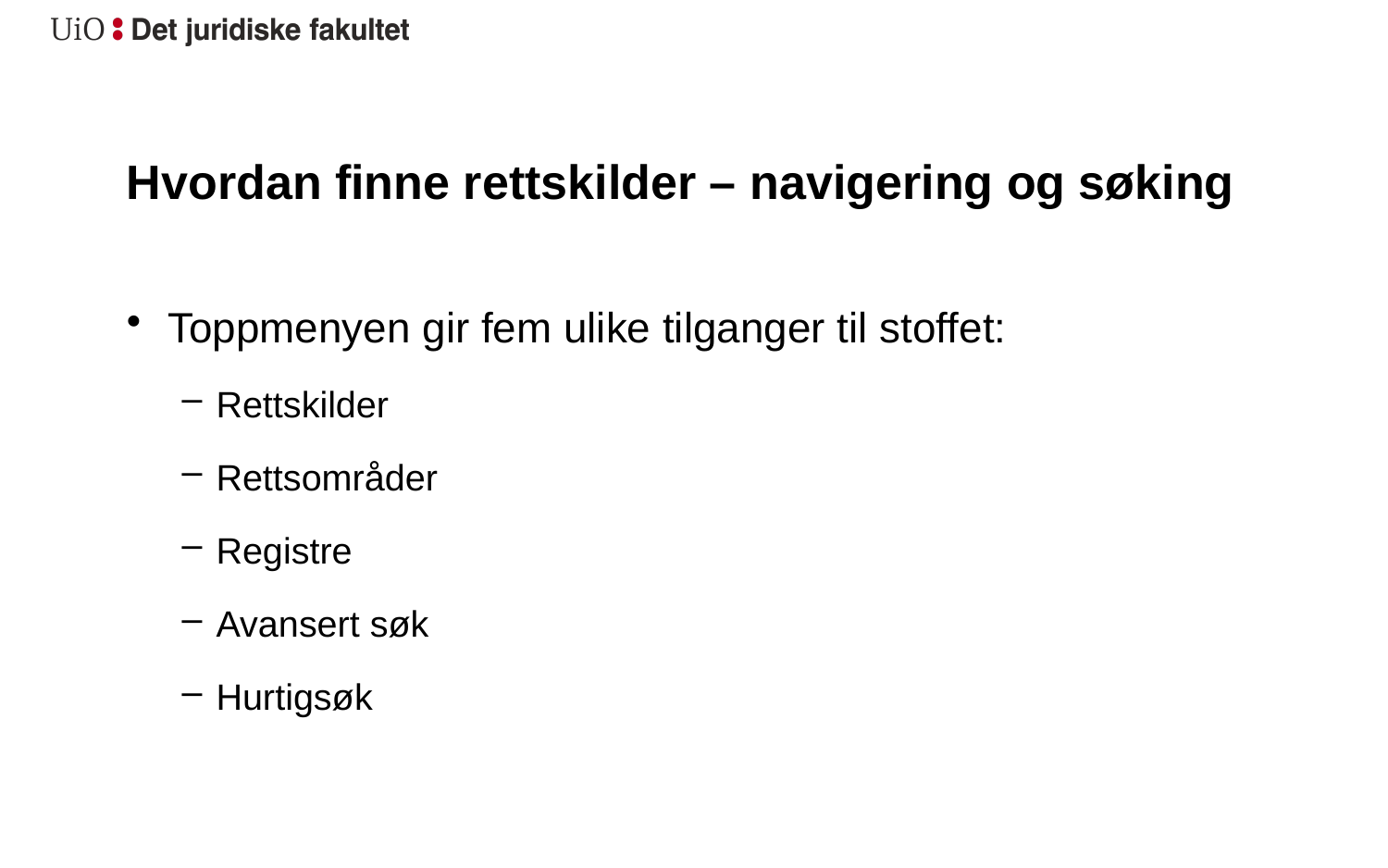

# Hvordan finne rettskilder – navigering og søking
Toppmenyen gir fem ulike tilganger til stoffet:
Rettskilder
Rettsområder
Registre
Avansert søk
Hurtigsøk